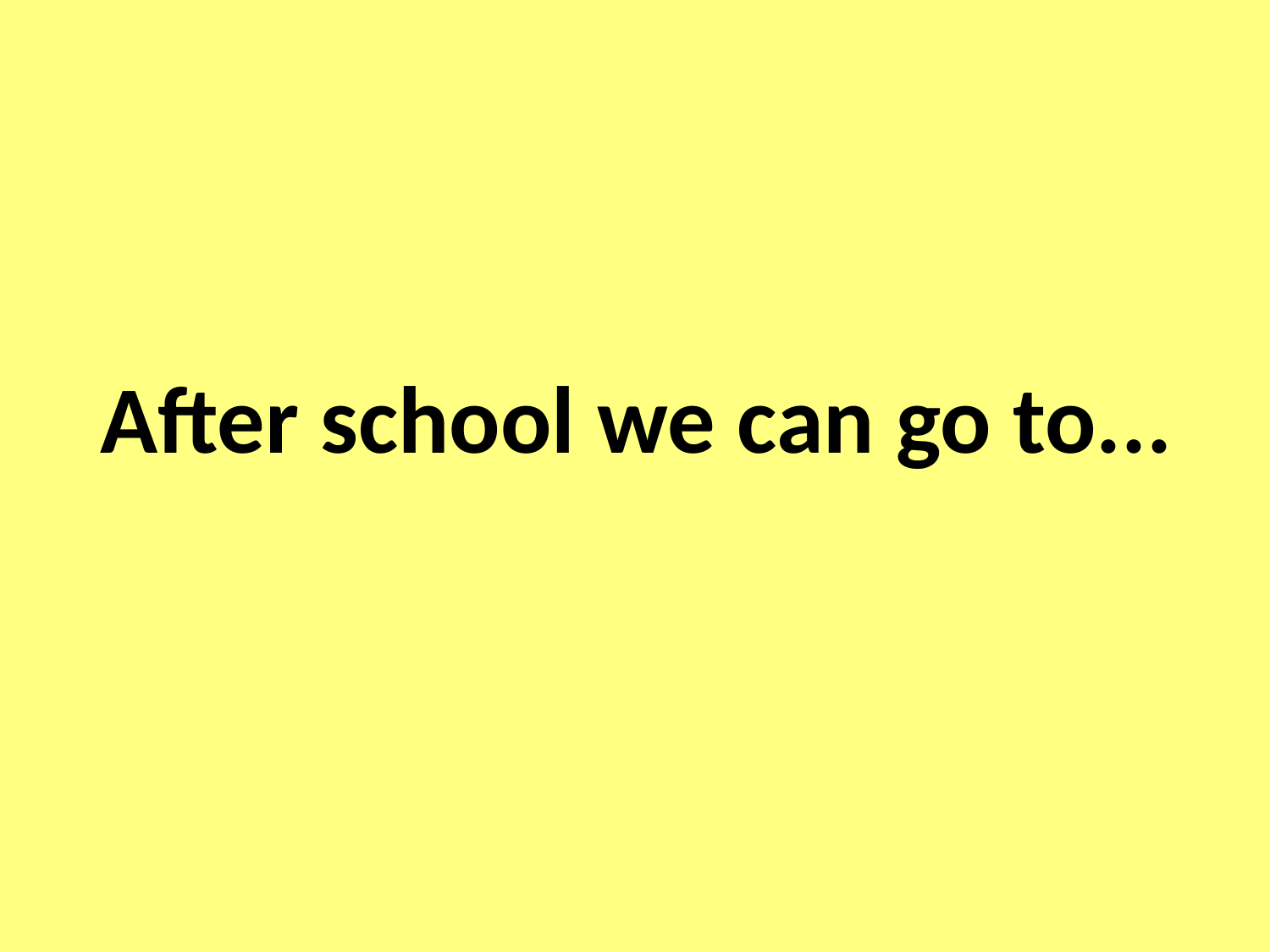

# After school we can go to...